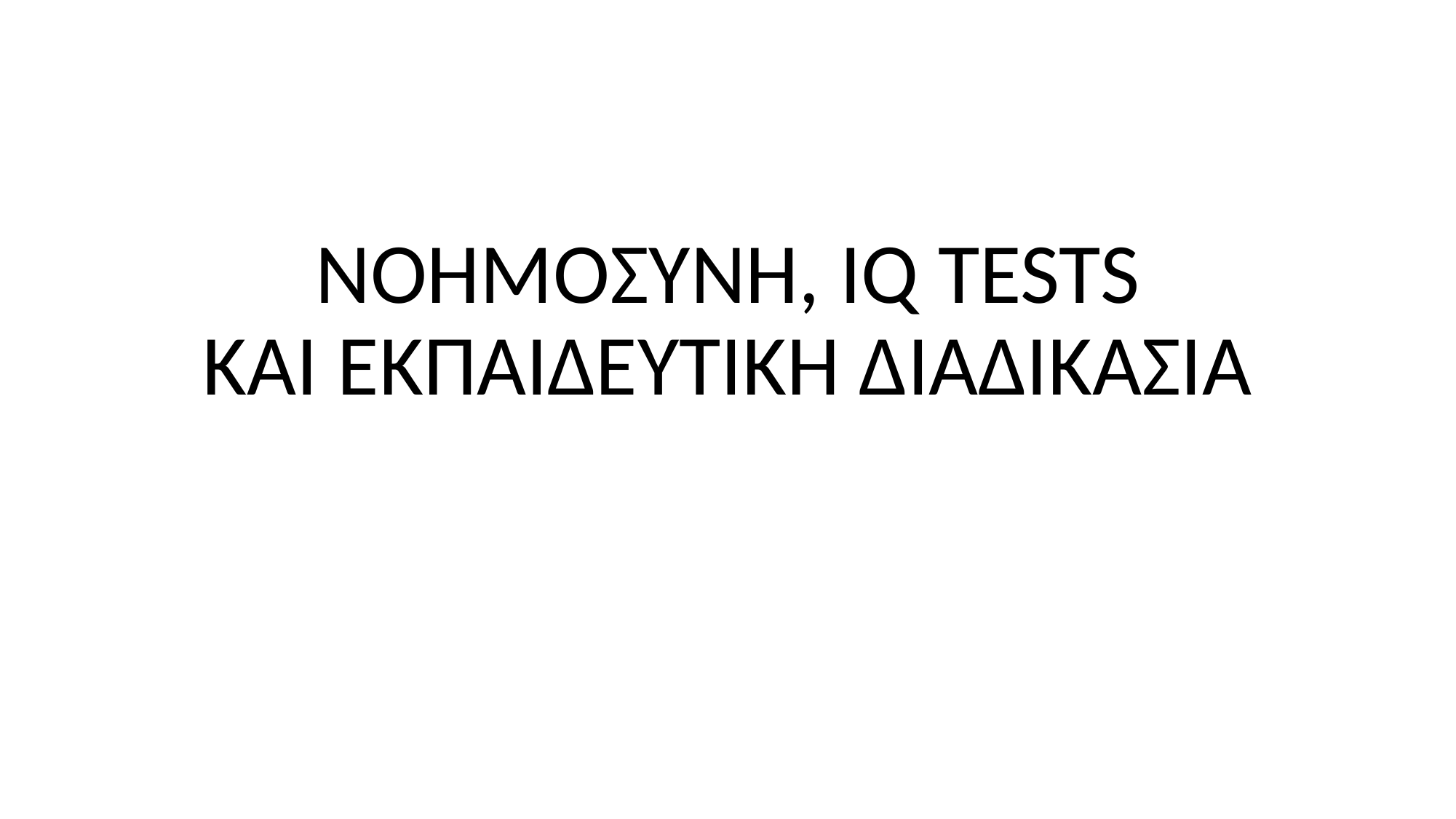

# ΝΟΗΜΟΣΥΝΗ, IQ TESTS ΚΑΙ ΕΚΠΑΙΔΕΥΤΙΚΗ ΔΙΑΔΙΚΑΣΙΑ